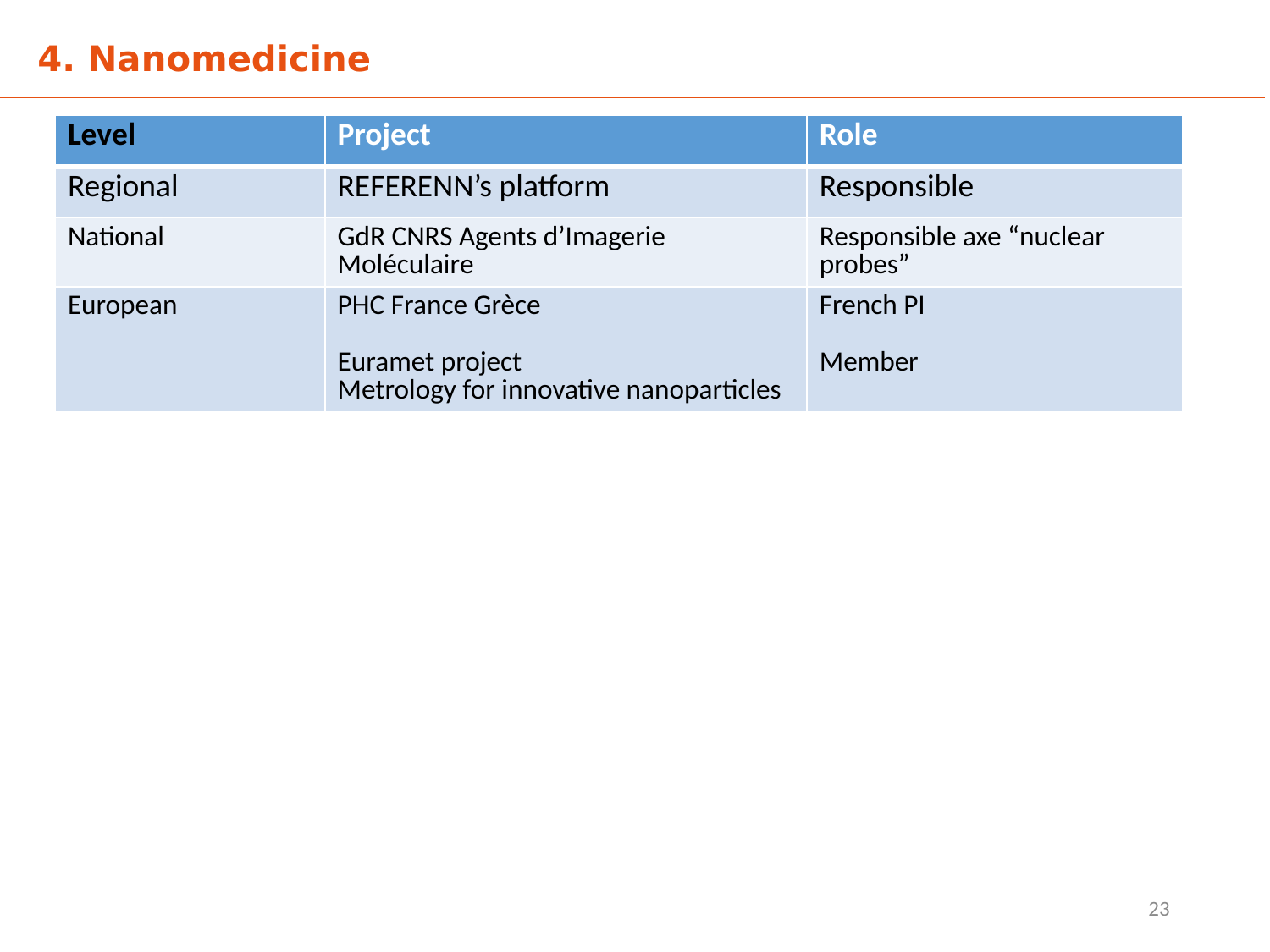

4. Nanomedicine
| Level | Project | Role |
| --- | --- | --- |
| Regional | REFERENN’s platform | Responsible |
| National | GdR CNRS Agents d’Imagerie Moléculaire | Responsible axe “nuclear probes” |
| European | PHC France Grèce Euramet project Metrology for innovative nanoparticles | French PI Member |
23